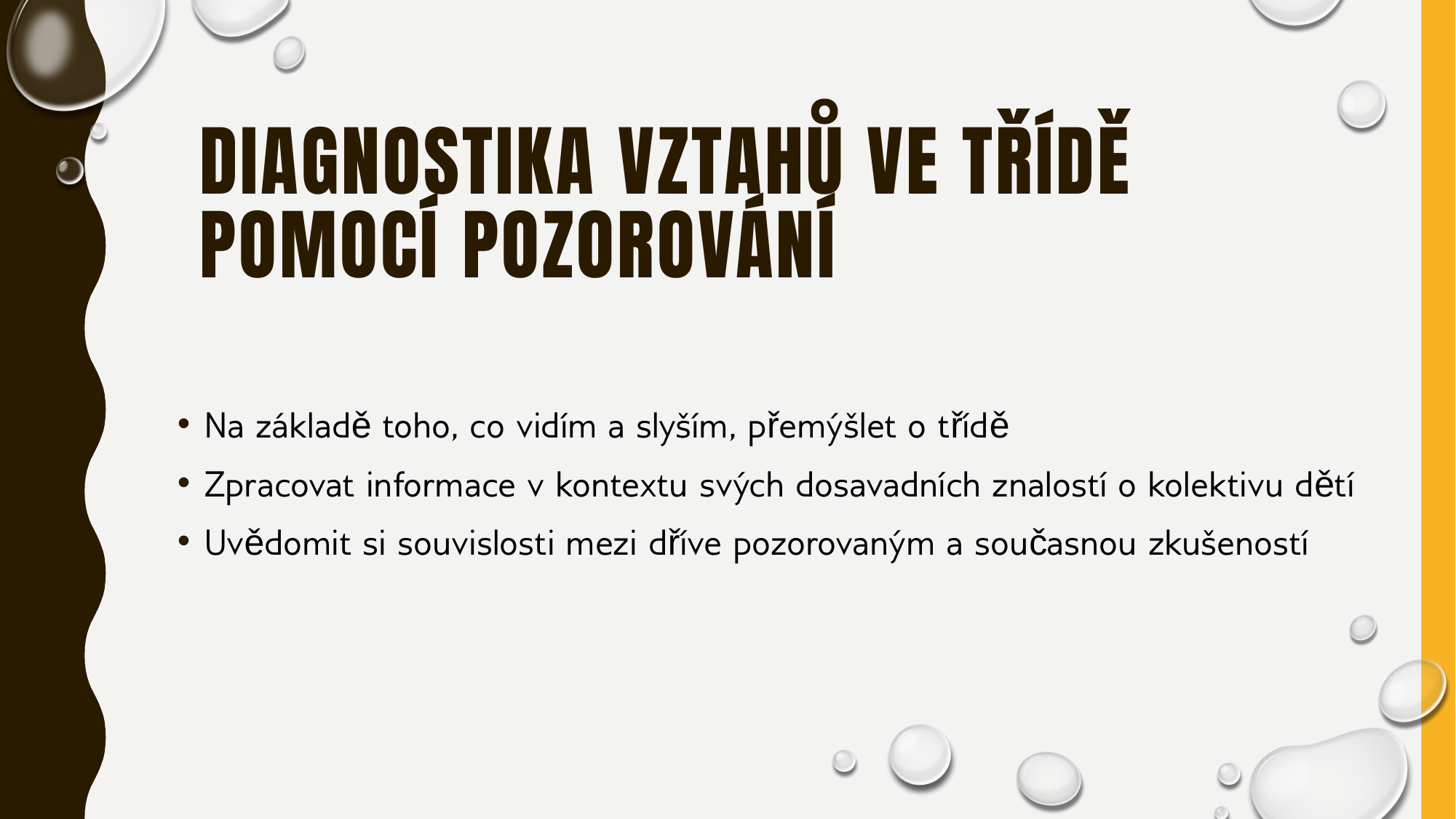

# Diagnostika vztahů ve třídě pomocí pozorování
Na základě toho, co vidím a slyším, přemýšlet o třídě
Zpracovat informace v kontextu svých dosavadních znalostí o kolektivu dětí
Uvědomit si souvislosti mezi dříve pozorovaným a současnou zkušeností